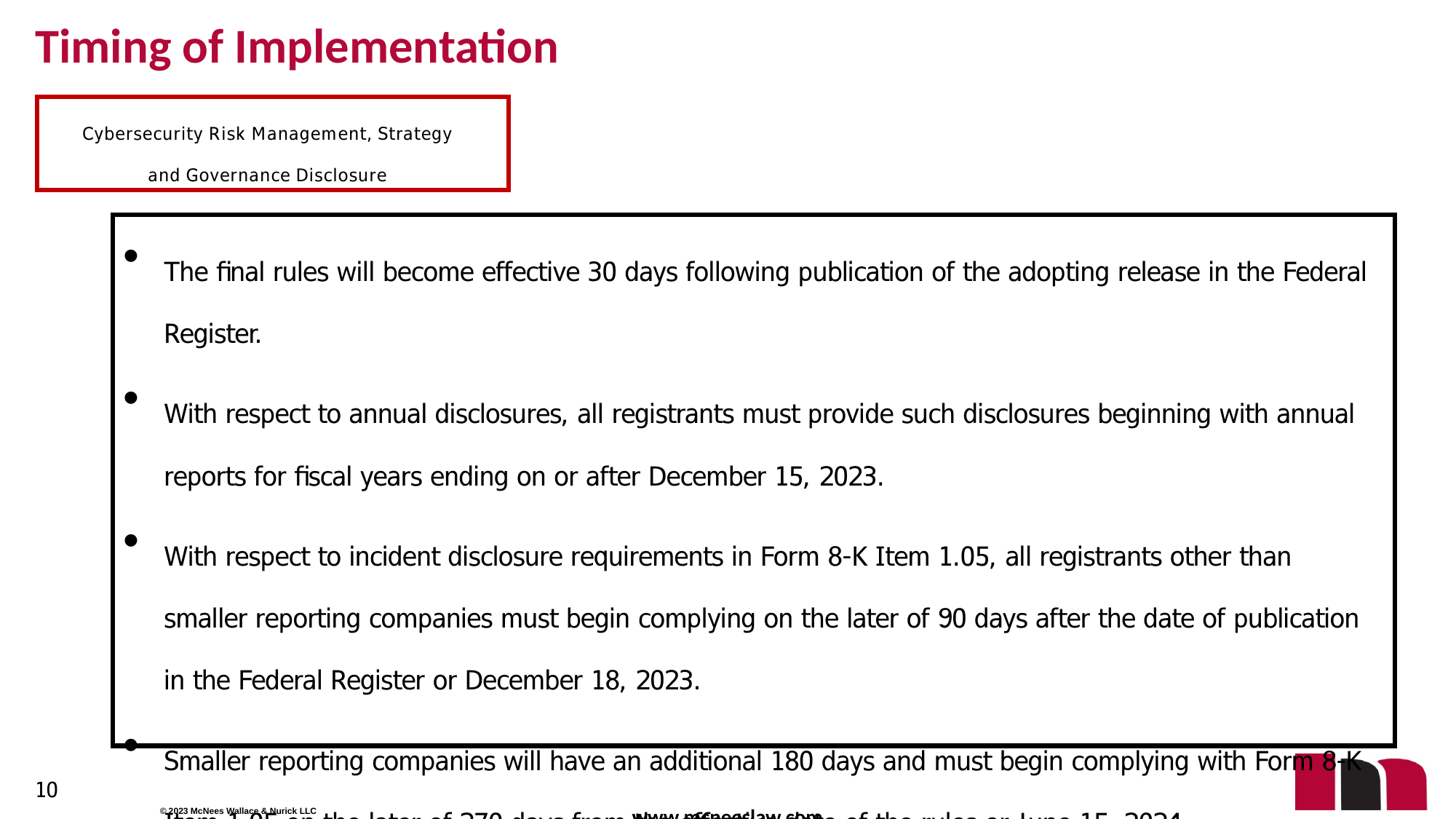

# Timing of Implementation
Cybersecurity Risk Management, Strategy and Governance Disclosure

The final rules will become effective 30 days following publication of the adopting release in the Federal Register.
With respect to annual disclosures, all registrants must provide such disclosures beginning with annual reports for fiscal years ending on or after December 15, 2023.
With respect to incident disclosure requirements in Form 8-K Item 1.05, all registrants other than smaller reporting companies must begin complying on the later of 90 days after the date of publication in the Federal Register or December 18, 2023.
Smaller reporting companies will have an additional 180 days and must begin complying with Form 8-K Item 1.05 on the later of 270 days from the effective date of the rules or June 15, 2024.
10